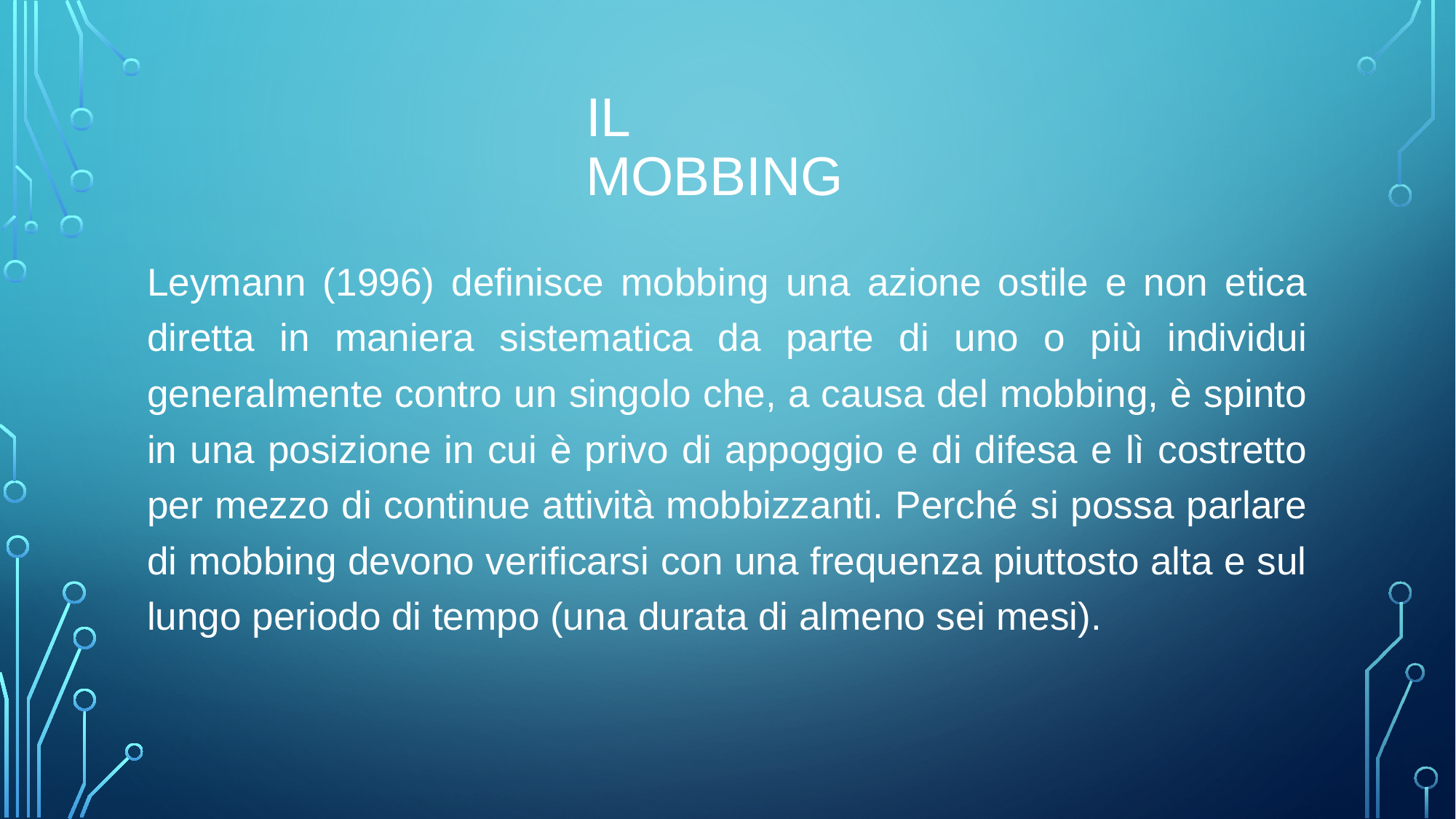

# Il mobbing
Leymann (1996) definisce mobbing una azione ostile e non etica diretta in maniera sistematica da parte di uno o più individui generalmente contro un singolo che, a causa del mobbing, è spinto in una posizione in cui è privo di appoggio e di difesa e lì costretto per mezzo di continue attività mobbizzanti. Perché si possa parlare di mobbing devono verificarsi con una frequenza piuttosto alta e sul lungo periodo di tempo (una durata di almeno sei mesi).